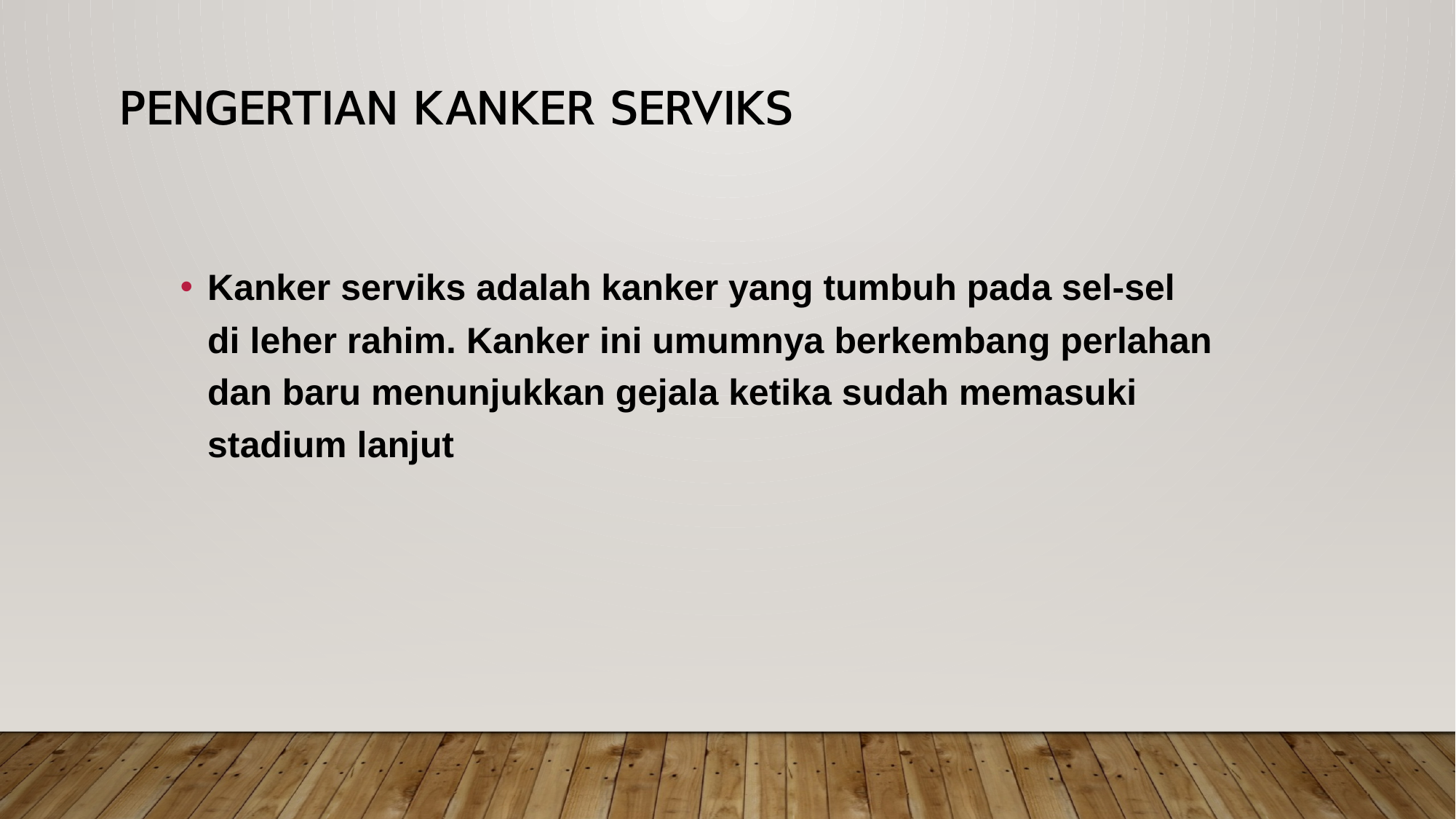

# Pengertian Kanker Serviks
Kanker serviks adalah kanker yang tumbuh pada sel-sel di leher rahim. Kanker ini umumnya berkembang perlahan dan baru menunjukkan gejala ketika sudah memasuki stadium lanjut